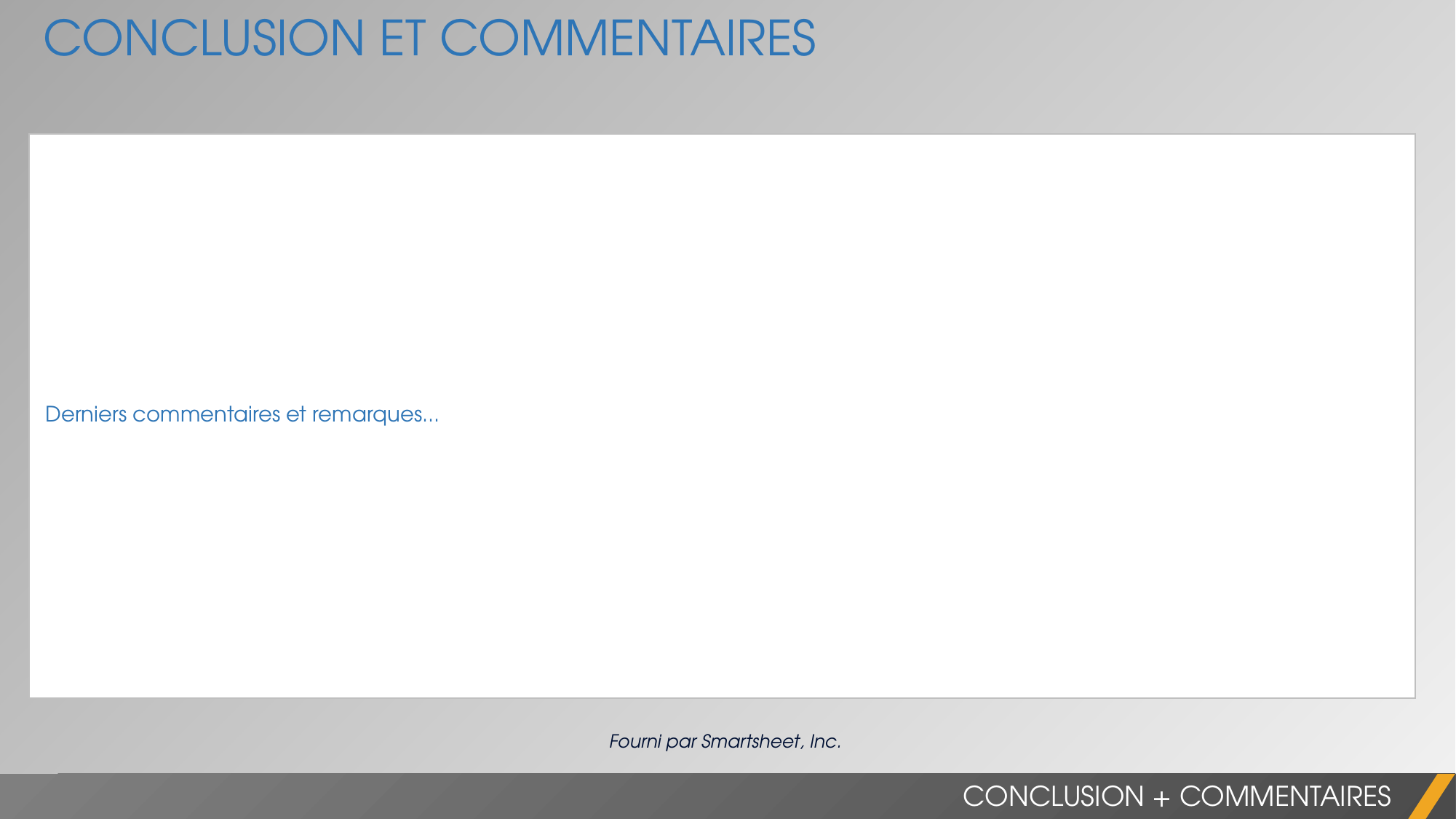

CONCLUSION ET COMMENTAIRES
| Derniers commentaires et remarques... |
| --- |
Fourni par Smartsheet, Inc.
CONCLUSION + COMMENTAIRES
CONCLUSION + COMMENTAIRES